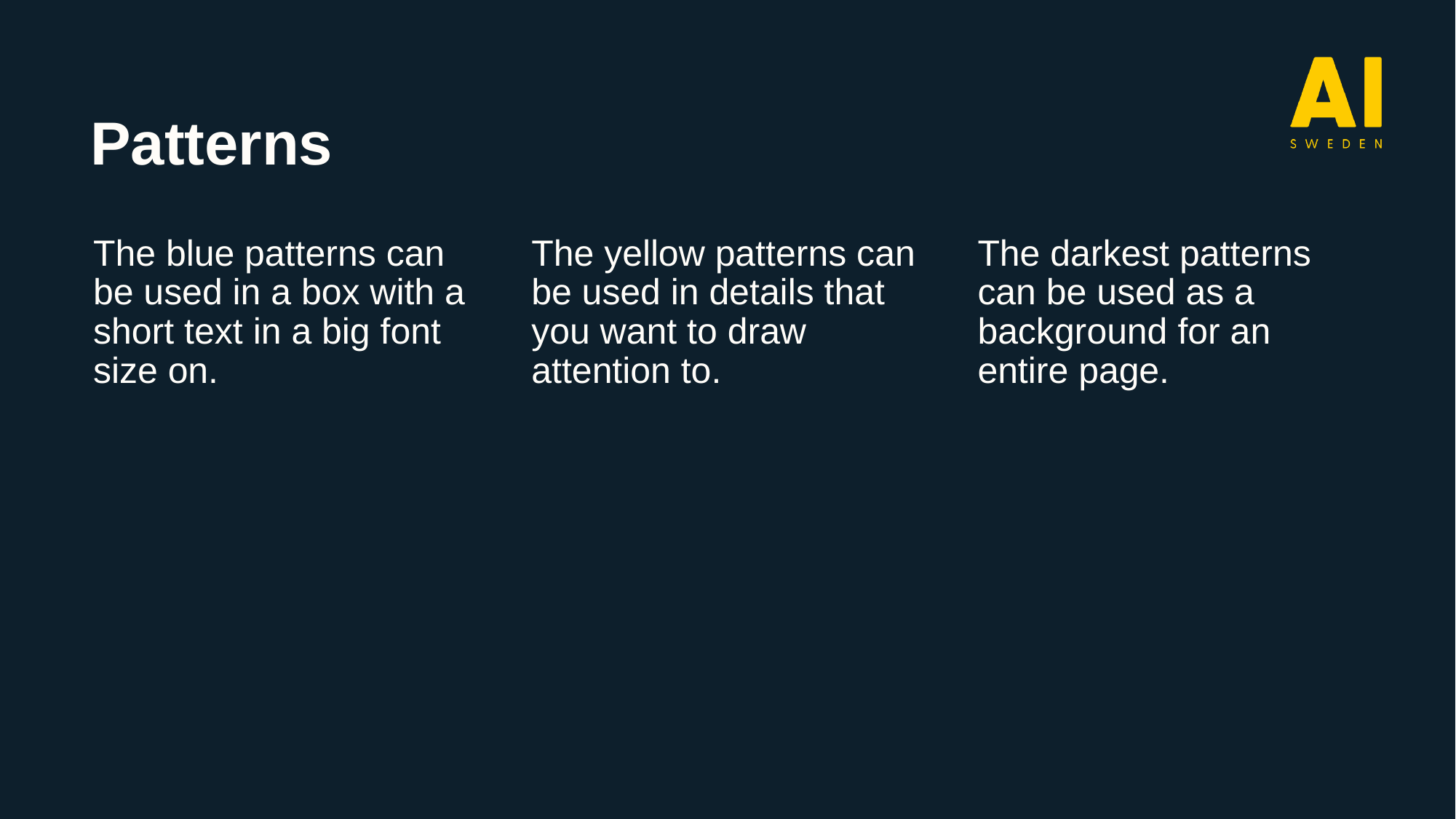

# Patterns
The blue patterns can be used in a box with a short text in a big font size on.

The yellow patterns can be used in details that you want to draw attention to.
The darkest patterns can be used as a background for an entire page.